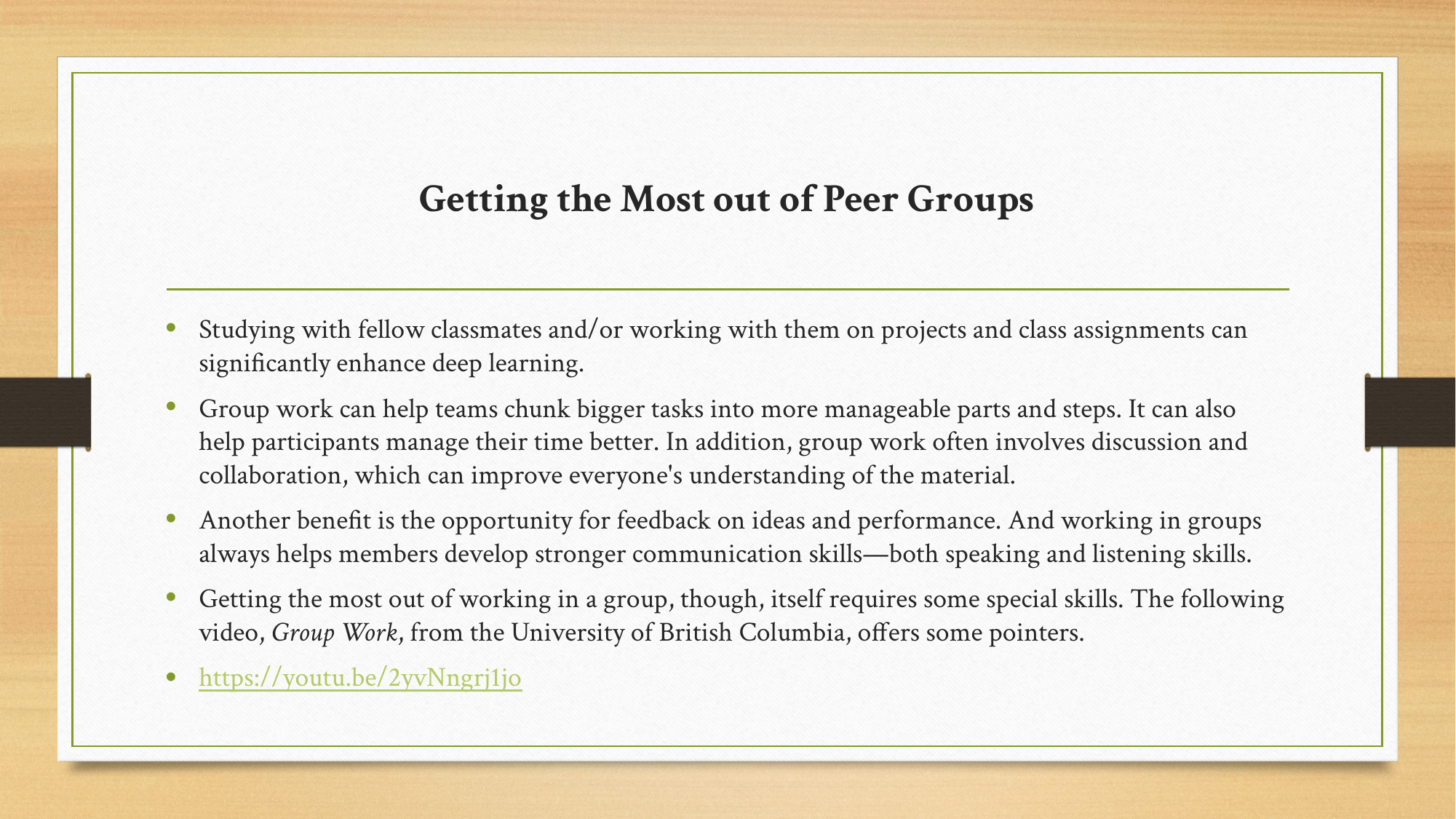

# Getting the Most out of Peer Groups
Studying with fellow classmates and/or working with them on projects and class assignments can significantly enhance deep learning.
Group work can help teams chunk bigger tasks into more manageable parts and steps. It can also help participants manage their time better. In addition, group work often involves discussion and collaboration, which can improve everyone's understanding of the material.
Another benefit is the opportunity for feedback on ideas and performance. And working in groups always helps members develop stronger communication skills—both speaking and listening skills.
Getting the most out of working in a group, though, itself requires some special skills. The following video, Group Work, from the University of British Columbia, offers some pointers.
https://youtu.be/2yvNngrj1jo